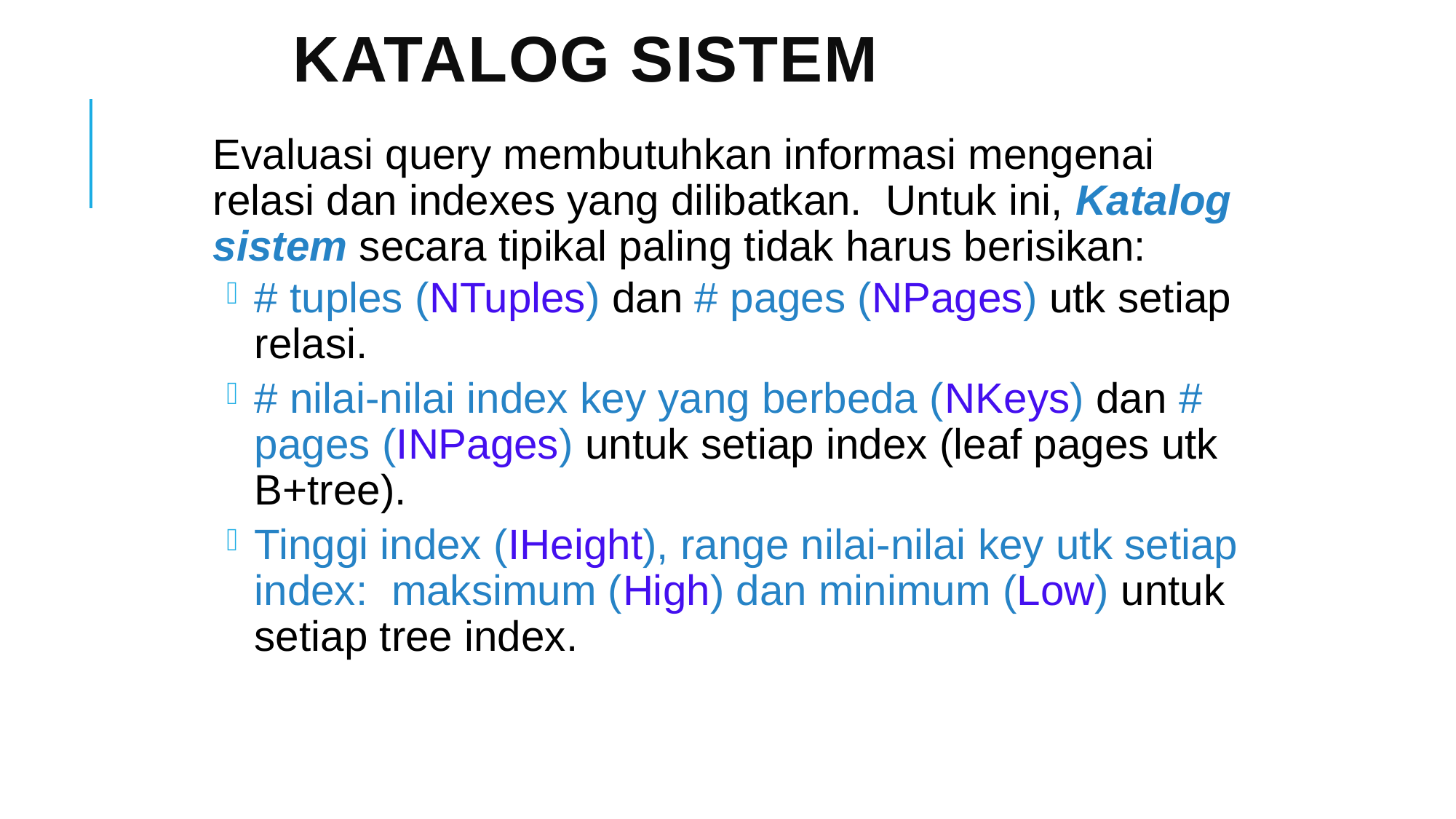

# Katalog Sistem
Evaluasi query membutuhkan informasi mengenai relasi dan indexes yang dilibatkan.  Untuk ini, Katalog sistem secara tipikal paling tidak harus berisikan:
# tuples (NTuples) dan # pages (NPages) utk setiap relasi.
# nilai-nilai index key yang berbeda (NKeys) dan # pages (INPages) untuk setiap index (leaf pages utk B+tree).
Tinggi index (IHeight), range nilai-nilai key utk setiap index:  maksimum (High) dan minimum (Low) untuk setiap tree index.